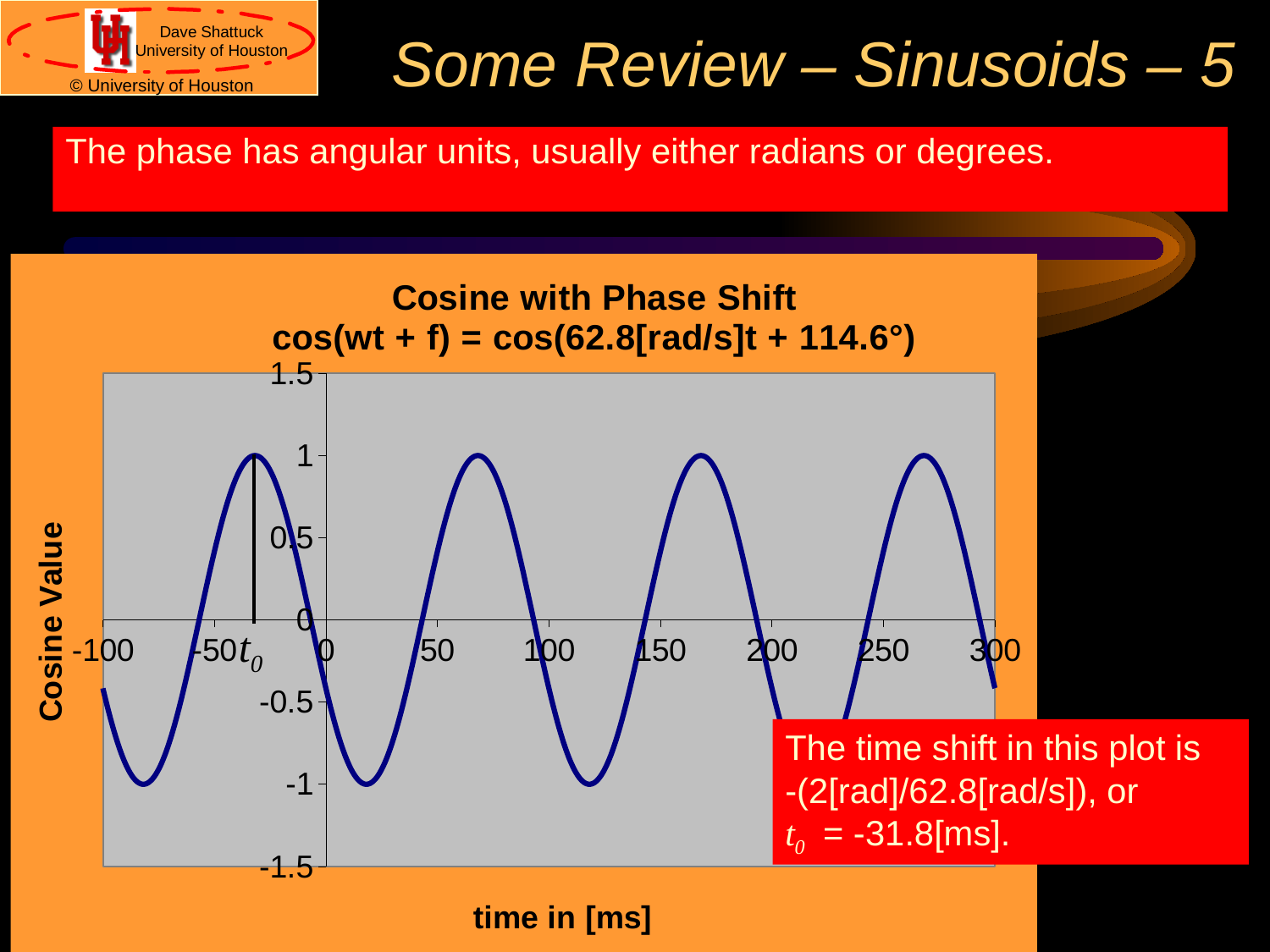

# Some Review – Sinusoids – 5
The phase has angular units, usually either radians or degrees.

### Chart: Cosine with Phase Shift
cos(wt + f) = cos(62.8[rad/s]t + 114.6°)

| Category |  |
|---|---|
t0
The time shift in this plot is
-(2[rad]/62.8[rad/s]), or
t0 = -31.8[ms].